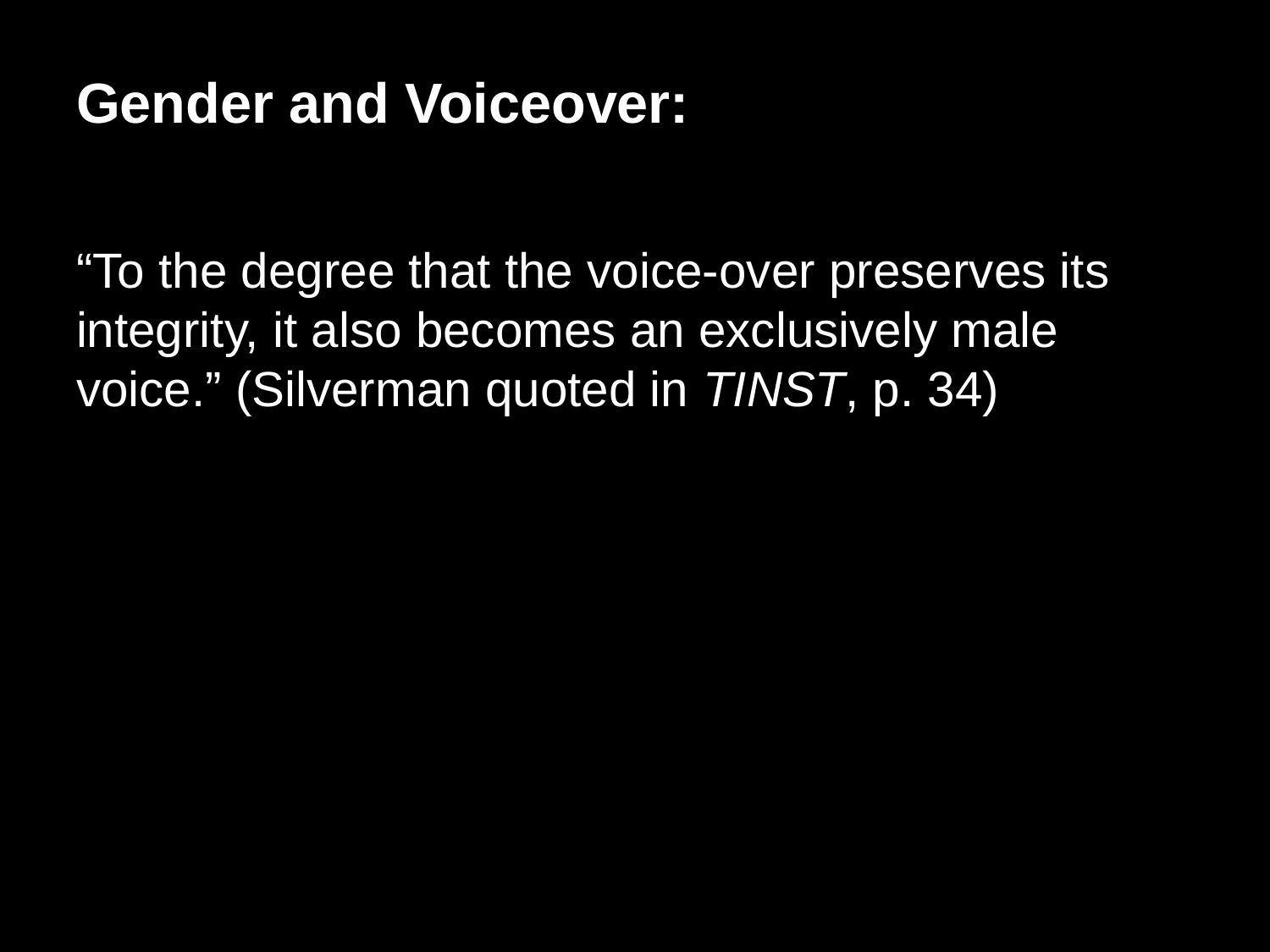

# Gender and Voiceover:
“To the degree that the voice-over preserves its integrity, it also becomes an exclusively male voice.” (Silverman quoted in TINST, p. 34)